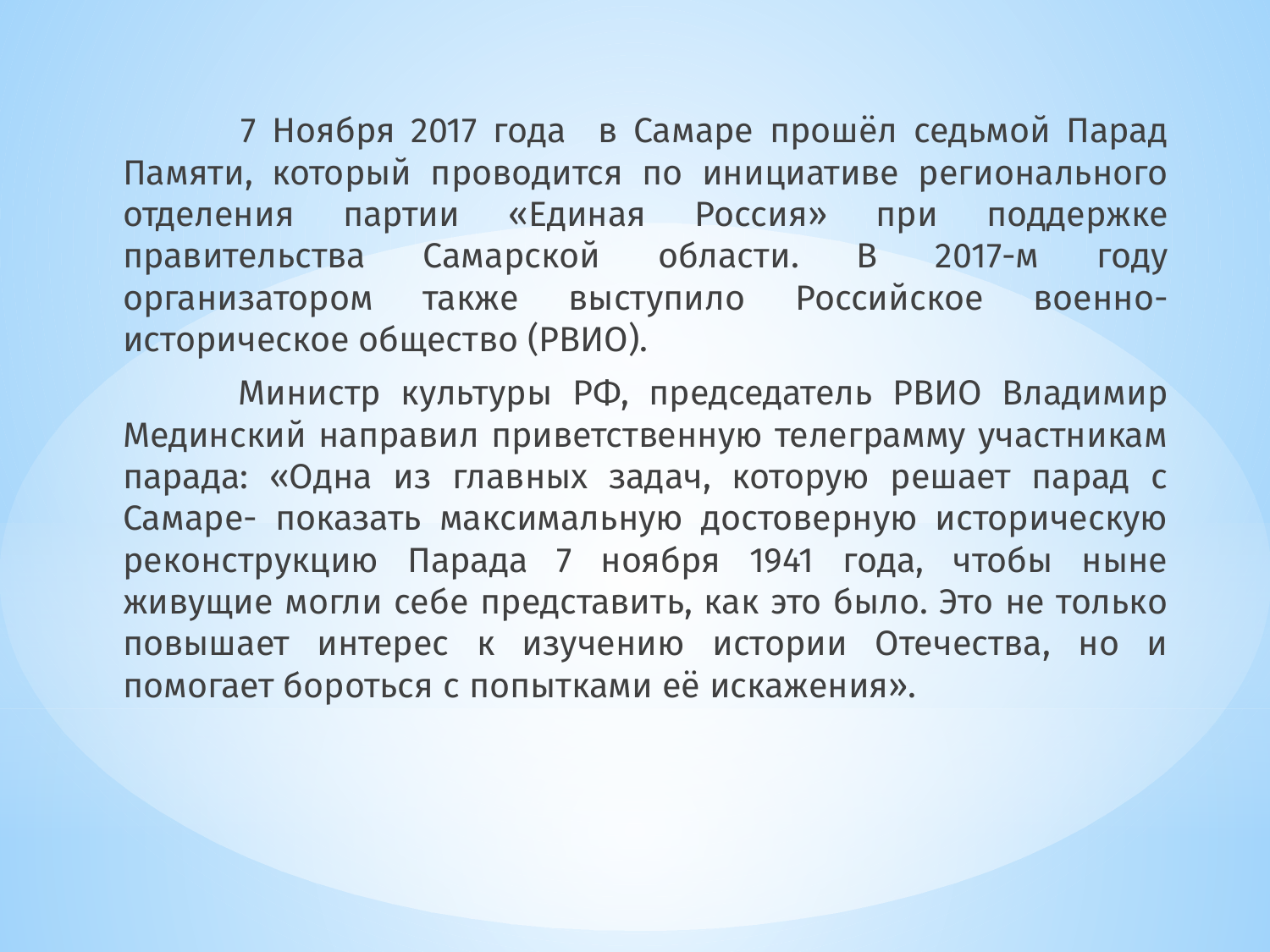

7 Ноября 2017 года  в Самаре прошёл седьмой Парад Памяти, который проводится по инициативе регионального отделения партии «Единая Россия» при поддержке правительства Самарской области. В 2017-м году организатором также выступило Российское военно-историческое общество (РВИО).
       Министр культуры РФ, председатель РВИО Владимир Мединский направил приветственную телеграмму участникам парада: «Одна из главных задач, которую решает парад с Самаре- показать максимальную достоверную историческую реконструкцию Парада 7 ноября 1941 года, чтобы ныне живущие могли себе представить, как это было. Это не только повышает интерес к изучению истории Отечества, но и помогает бороться с попытками её искажения».
#